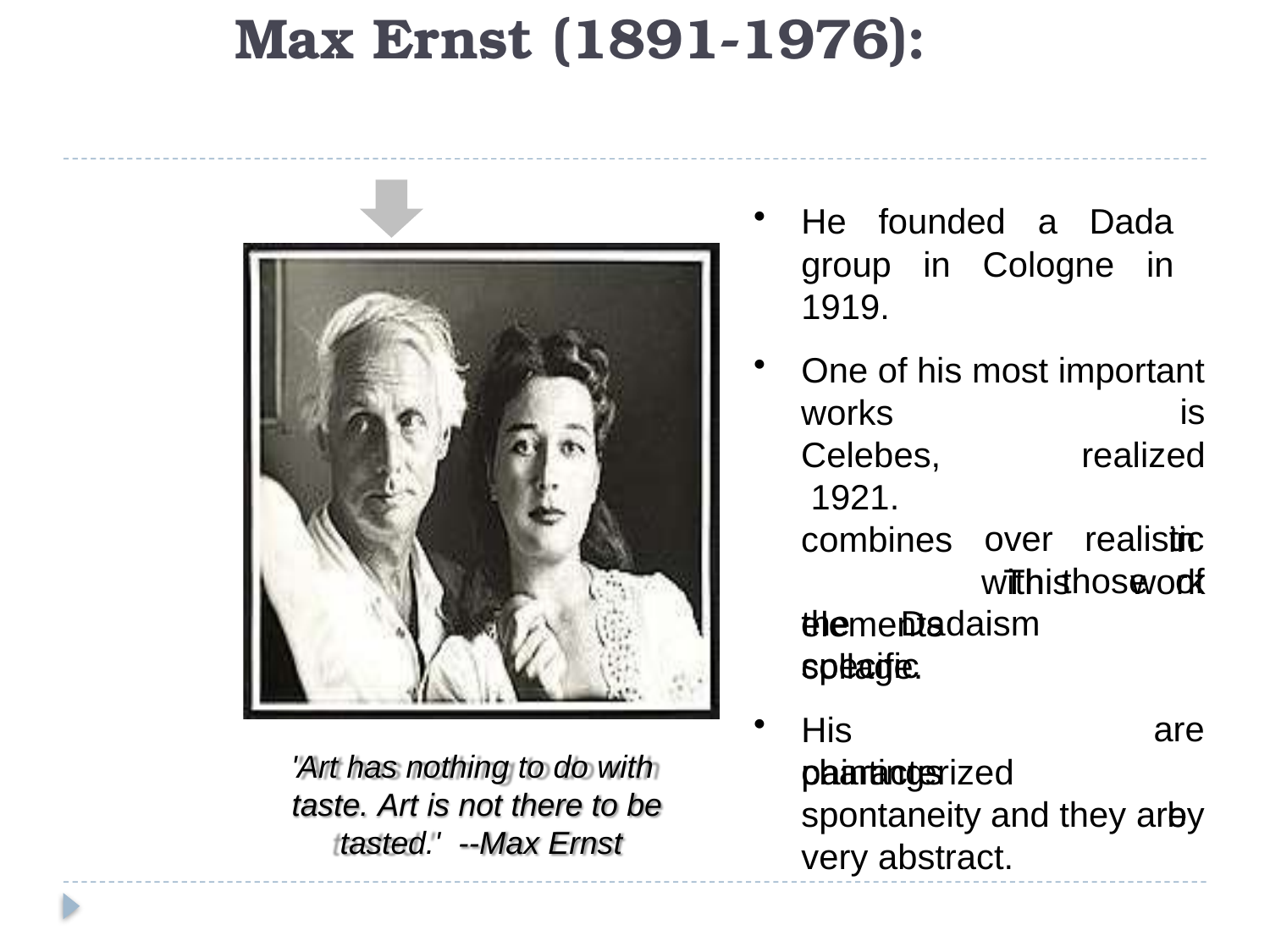

# Max Ernst (1891-1976):

He founded a Dada  group in Cologne in  1919.
One of his most important
works  Celebes,  1921.
combines  elements
is
realized		in  This	work
over  with
realistic
those
of
the	Dadaism	specific
collage.
His	paintings
are  by
'Art has nothing to do with  taste. Art is not there to be  tasted.'	--Max Ernst
characterized
spontaneity and they are  very abstract.